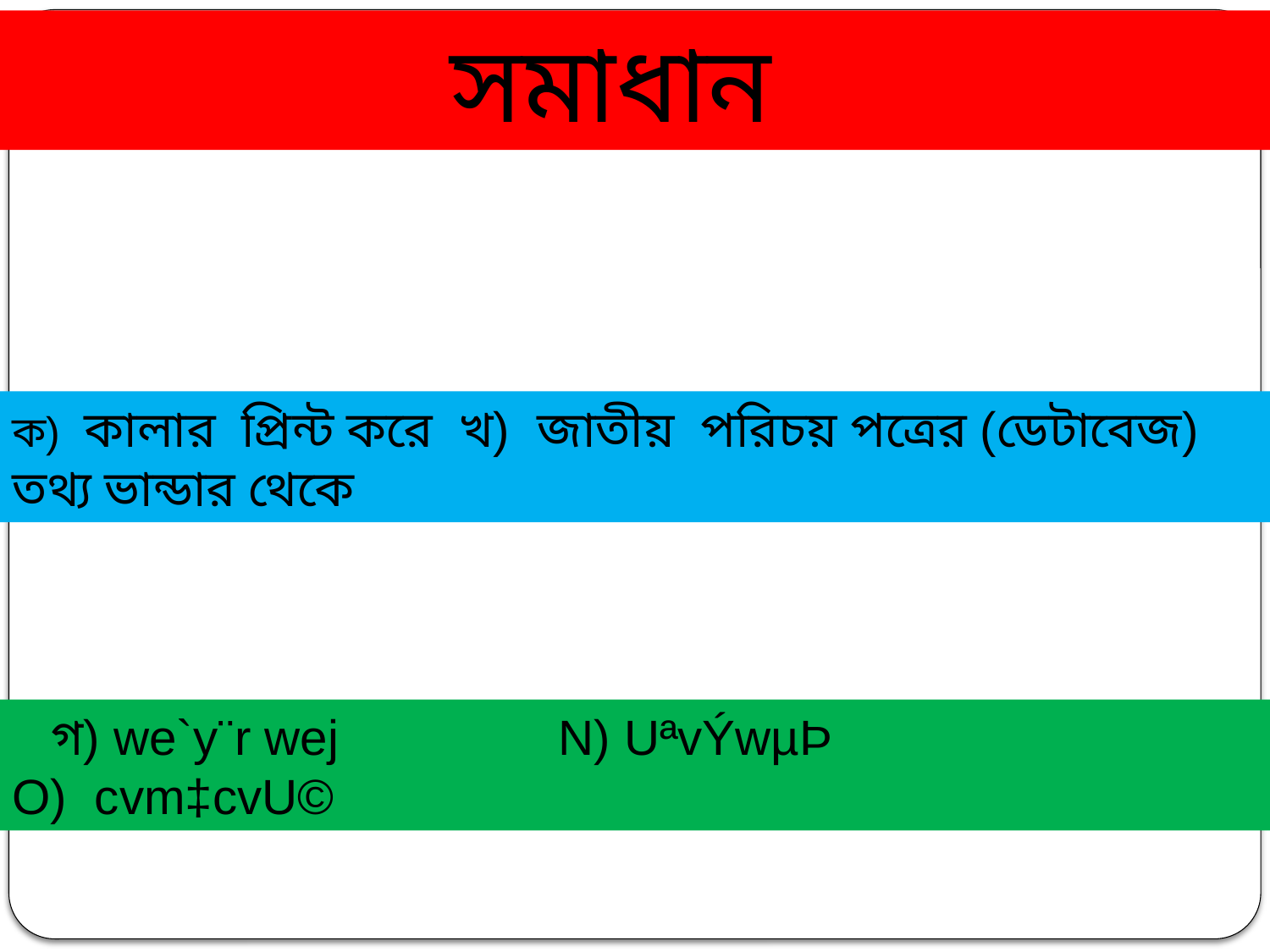

সমাধান
ক)  কালার  প্রিন্ট করে  খ)  জাতীয়  পরিচয় পত্রের (ডেটাবেজ) তথ্য ভান্ডার থেকে
   গ) we`y¨r wej                N) UªvÝwµÞ                              O)  cvm‡cvU©